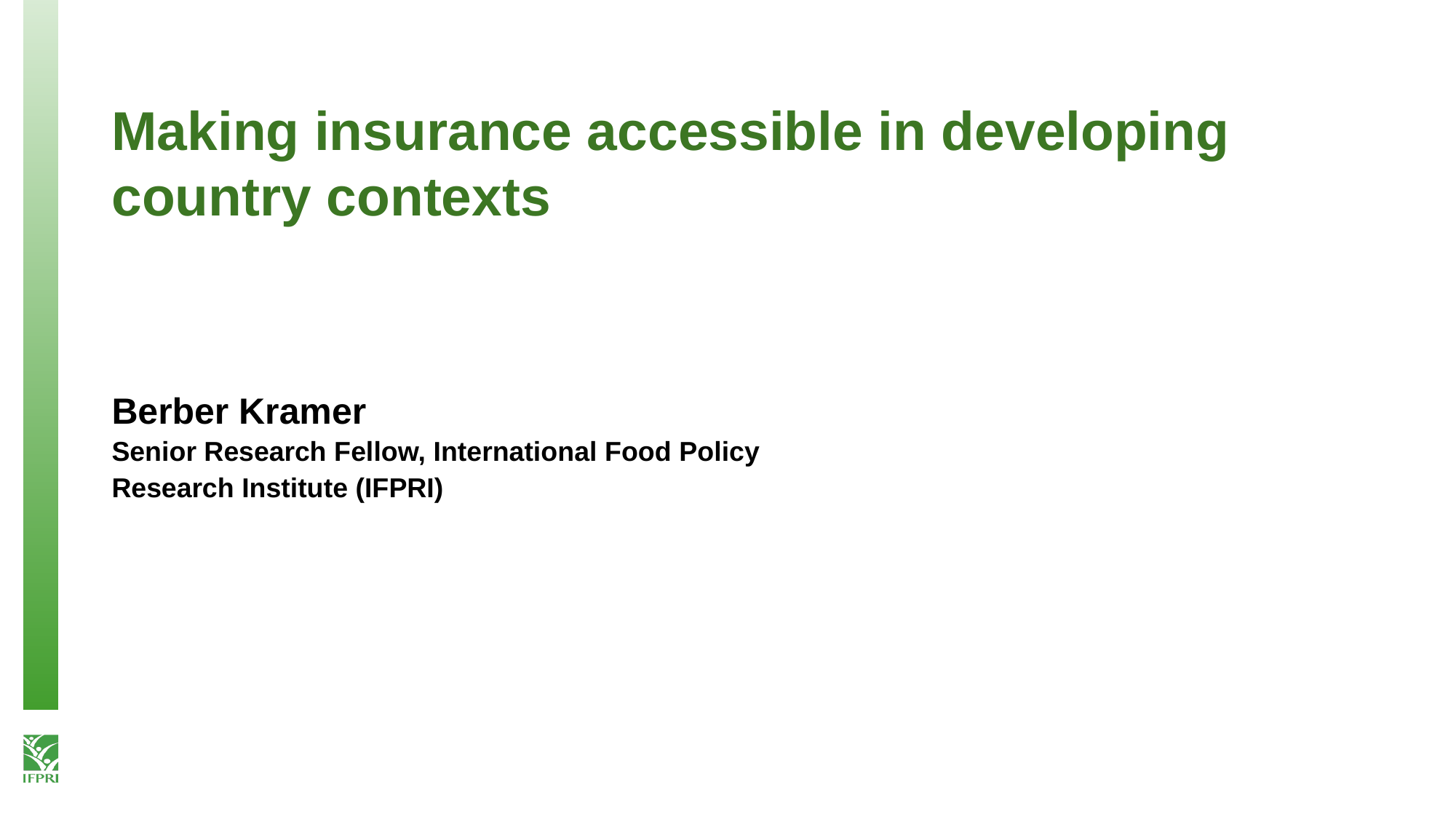

# Making insurance accessible in developing country contexts
Berber Kramer
Senior Research Fellow, International Food Policy Research Institute (IFPRI)

Climate Change and the Economics of World Food and Agriculture
University of Alberta, June 27th, 2021